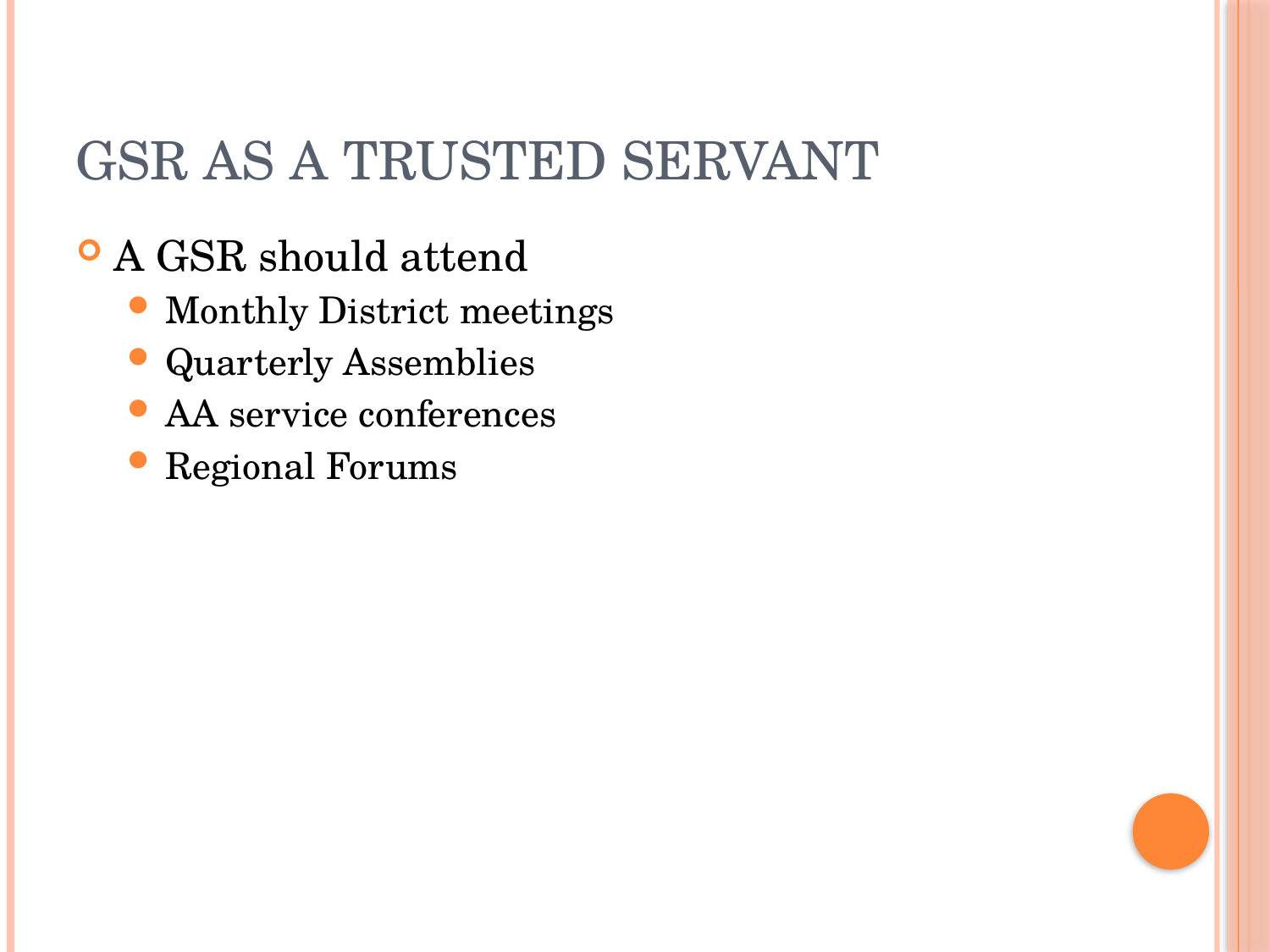

# GSR as a Trusted Servant
A GSR should attend
Monthly District meetings
Quarterly Assemblies
AA service conferences
Regional Forums